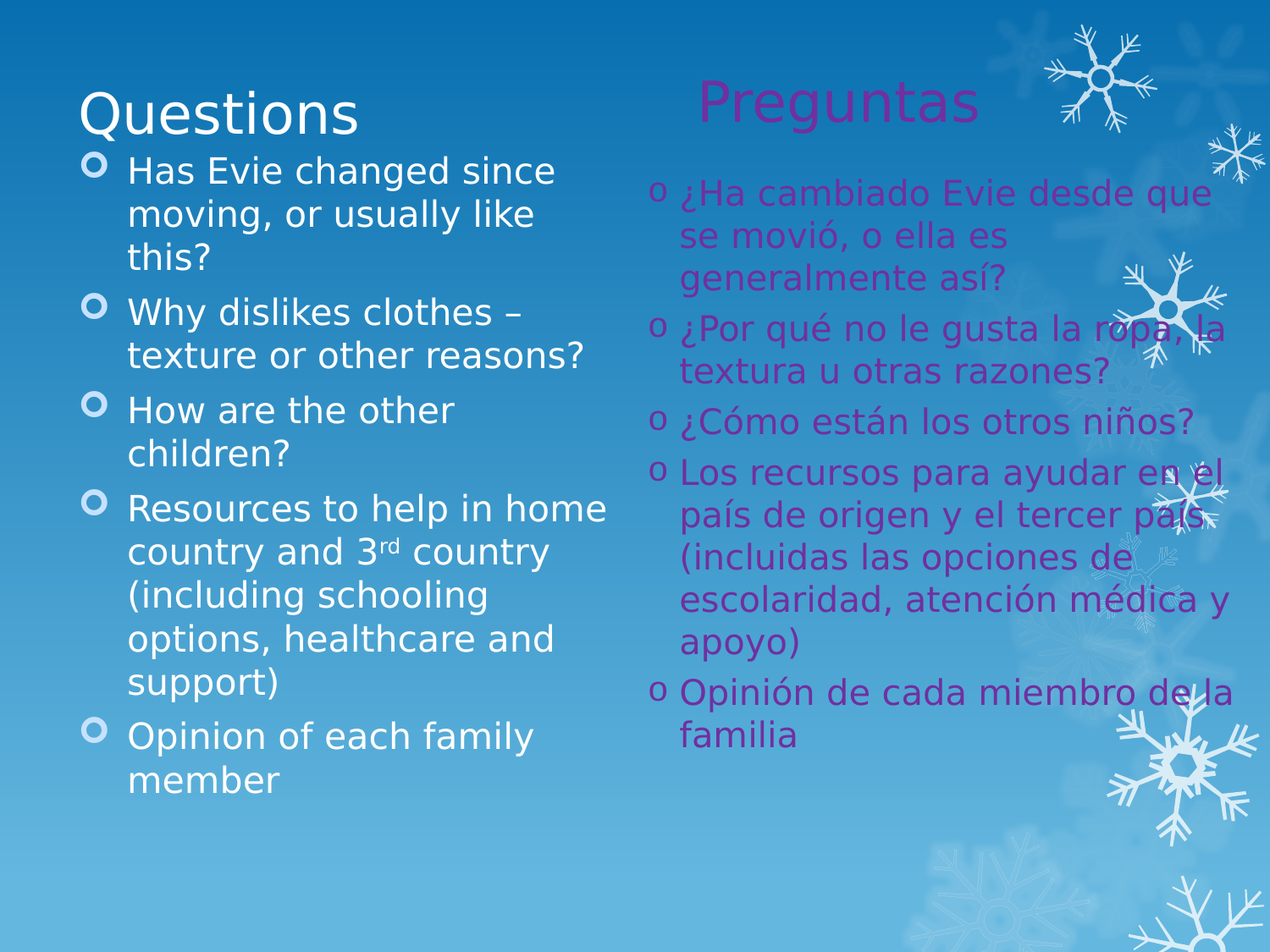

# Questions
Preguntas
Has Evie changed since moving, or usually like this?
Why dislikes clothes – texture or other reasons?
How are the other children?
Resources to help in home country and 3rd country (including schooling options, healthcare and support)
Opinion of each family member

¿Ha cambiado Evie desde que se movió, o ella es generalmente así?

¿Por qué no le gusta la ropa, la textura u otras razones?

¿Cómo están los otros niños?

Los recursos para ayudar en el país de origen y el tercer país (incluidas las opciones de escolaridad, atención médica y apoyo)

Opinión de cada miembro de la familia